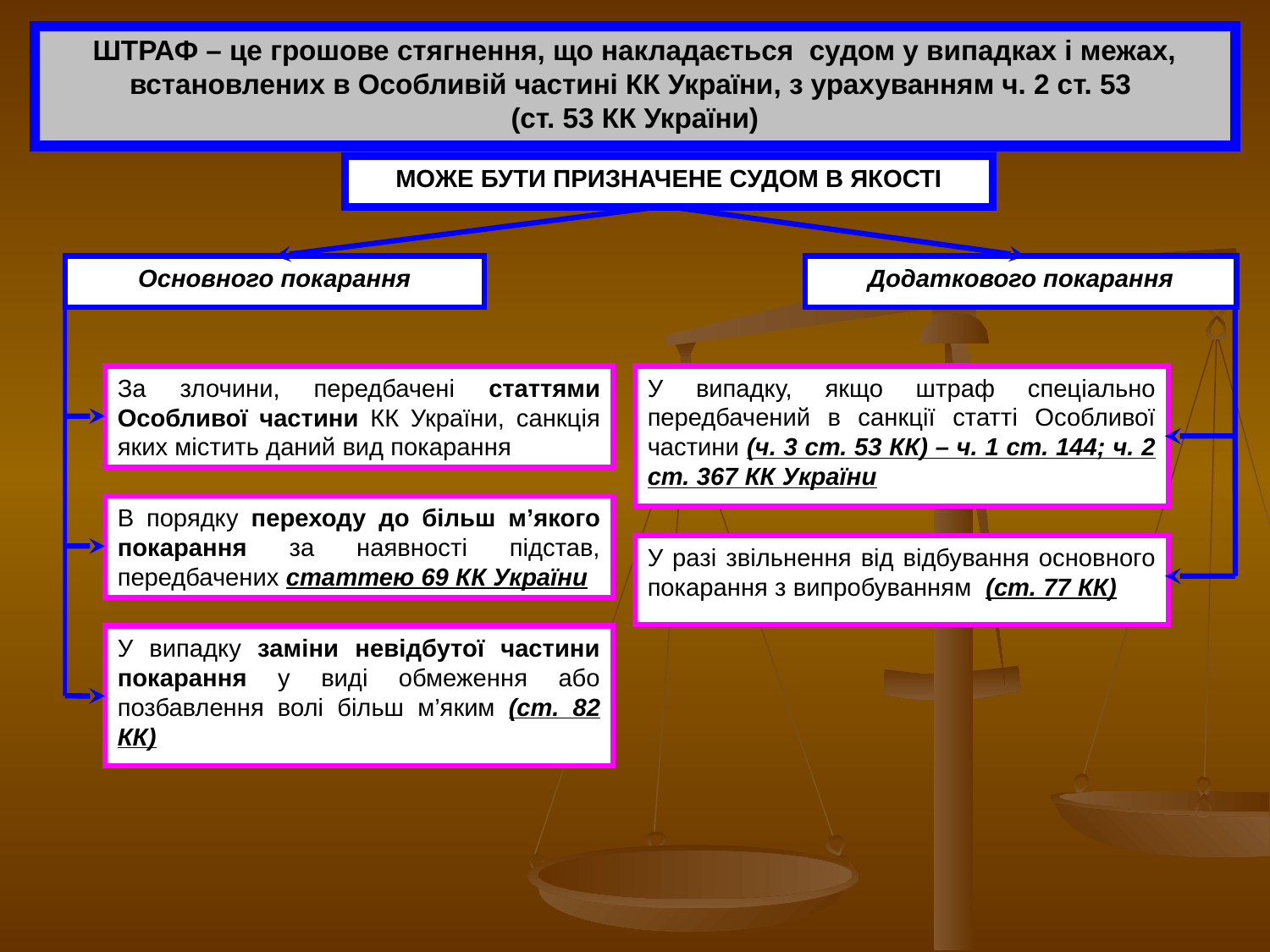

ШТРАФ – це грошове стягнення, що накладається  судом у випадках і межах, встановлених в Особливій частині КК України, з урахуванням ч. 2 ст. 53
(ст. 53 КК України)
МОЖЕ БУТИ ПРИЗНАЧЕНЕ СУДОМ В ЯКОСТІ

Основного покарання
Додаткового покарання

За злочини, передбачені статтями Особливої частини КК України, санкція яких містить даний вид покарання
У випадку, якщо штраф спеціально передбачений в санкції статті Особливої частини (ч. 3 ст. 53 КК) – ч. 1 ст. 144; ч. 2 ст. 367 КК України

В порядку переходу до більш м’якого покарання за наявності підстав, передбачених статтею 69 КК України
У разі звільнення від відбування основного покарання з випробуванням  (ст. 77 КК)

У випадку заміни невідбутої частини покарання у виді обмеження або позбавлення волі більш м’яким (ст. 82 КК)